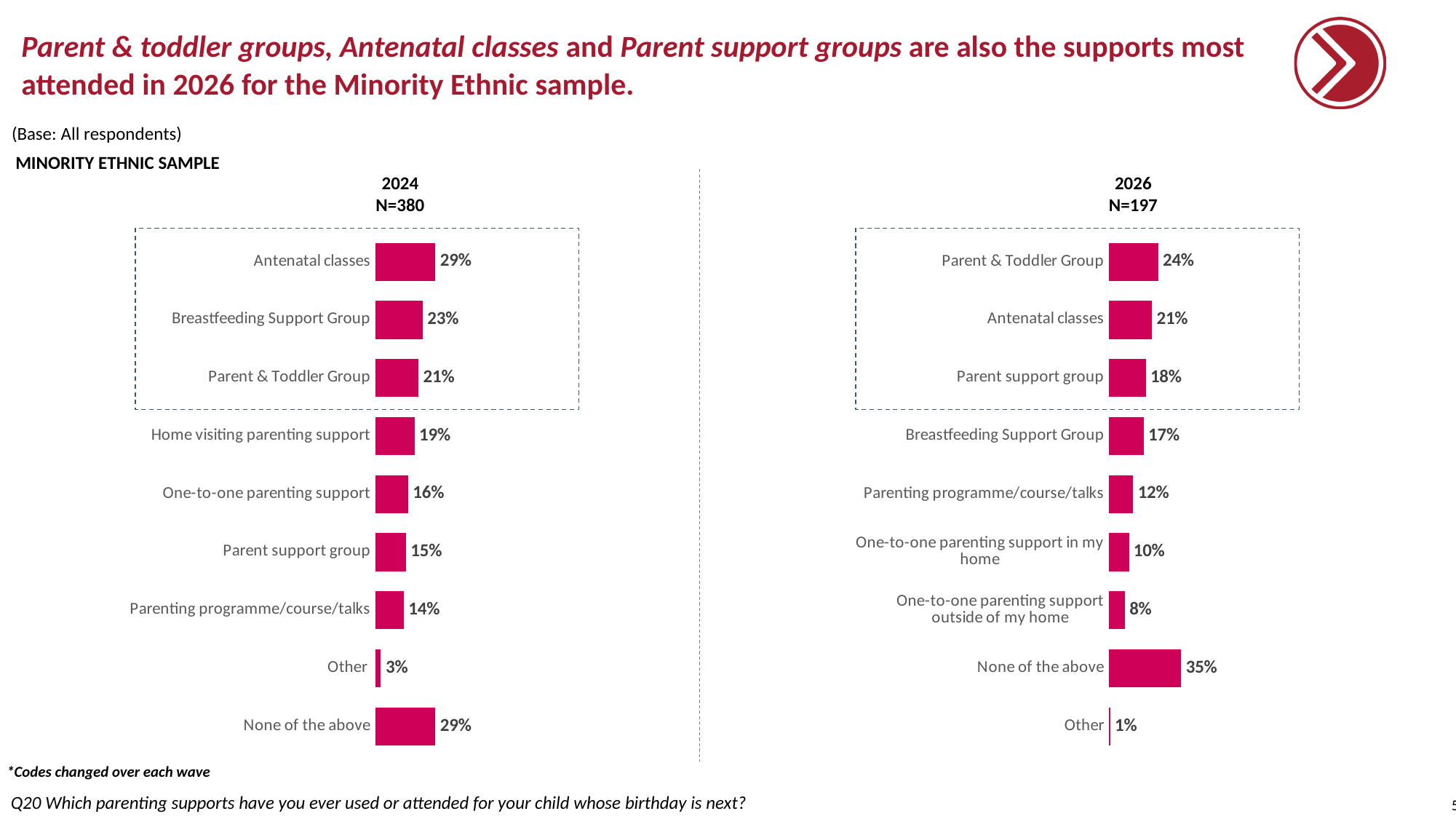

# Parent & toddler groups, Antenatal classes and Parent support groups are also the supports most attended in 2026 for the Minority Ethnic sample.
(Base: All respondents)
MINORITY ETHNIC SAMPLE
2024
N=380
2026
N=197

### Chart

| Category | 1st  |
|---|---|
| Antenatal classes | 0.29 |
| Breastfeeding Support Group | 0.23 |
| Parent & Toddler Group | 0.21 |
| Home visiting parenting support | 0.19 |
| One-to-one parenting support | 0.16 |
| Parent support group | 0.15 |
| Parenting programme/course/talks | 0.14 |
| Other  | 0.03 |
| None of the above | 0.29 |

### Chart

| Category | 1st  |
|---|---|
| Parent & Toddler Group | 0.24 |
| Antenatal classes | 0.21 |
| Parent support group | 0.18 |
| Breastfeeding Support Group | 0.17 |
| Parenting programme/course/talks | 0.12 |
| One-to-one parenting support in my home | 0.1 |
| One-to-one parenting support outside of my home | 0.08 |
| None of the above | 0.35 |
| Other | 0.01 |

*Codes changed over each wave
Q20 Which parenting supports have you ever used or attended for your child whose birthday is next?